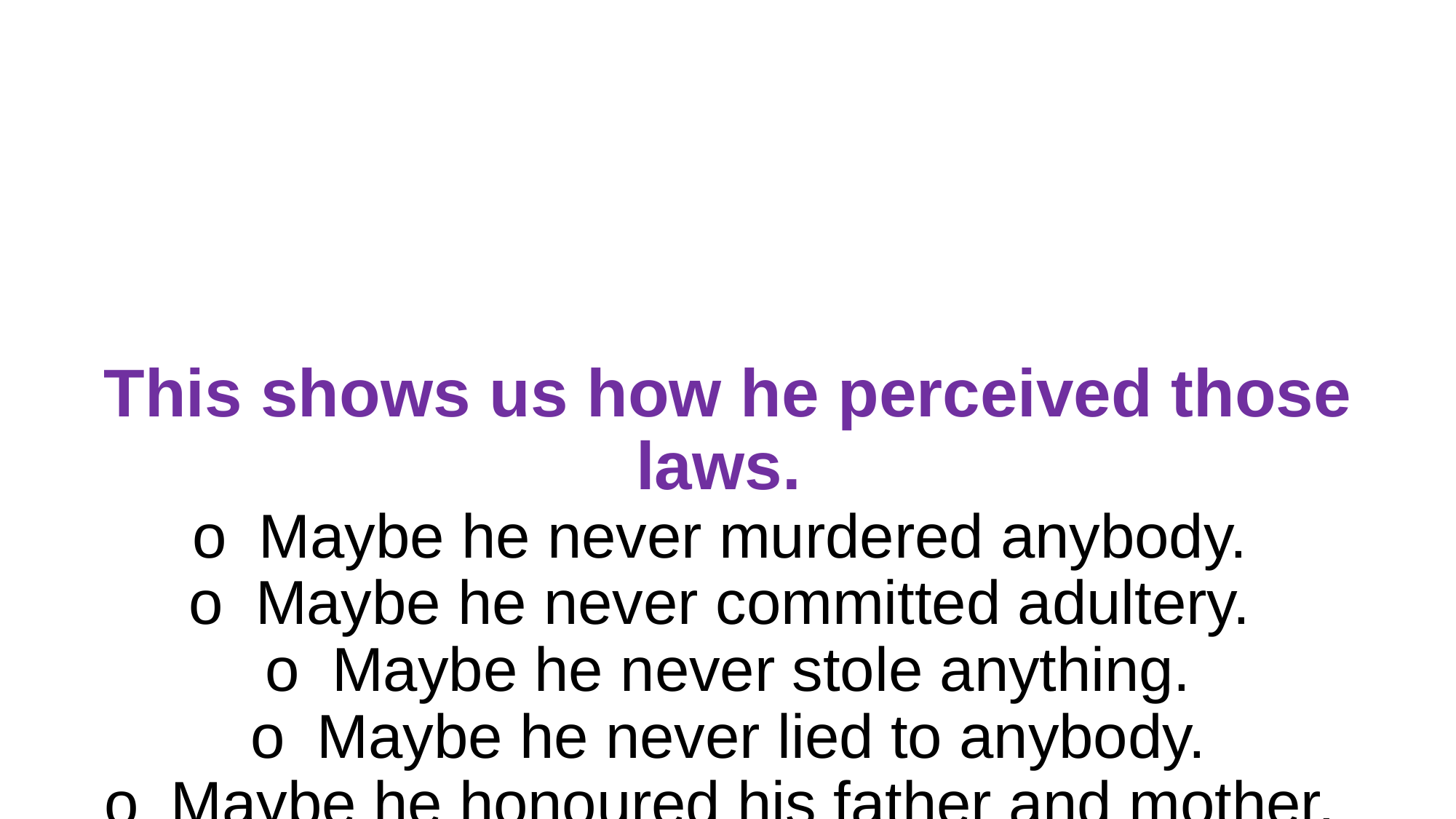

# This shows us how he perceived those laws. o	Maybe he never murdered anybody. o	Maybe he never committed adultery. o	Maybe he never stole anything. o	Maybe he never lied to anybody. o	Maybe he honoured his father and mother.